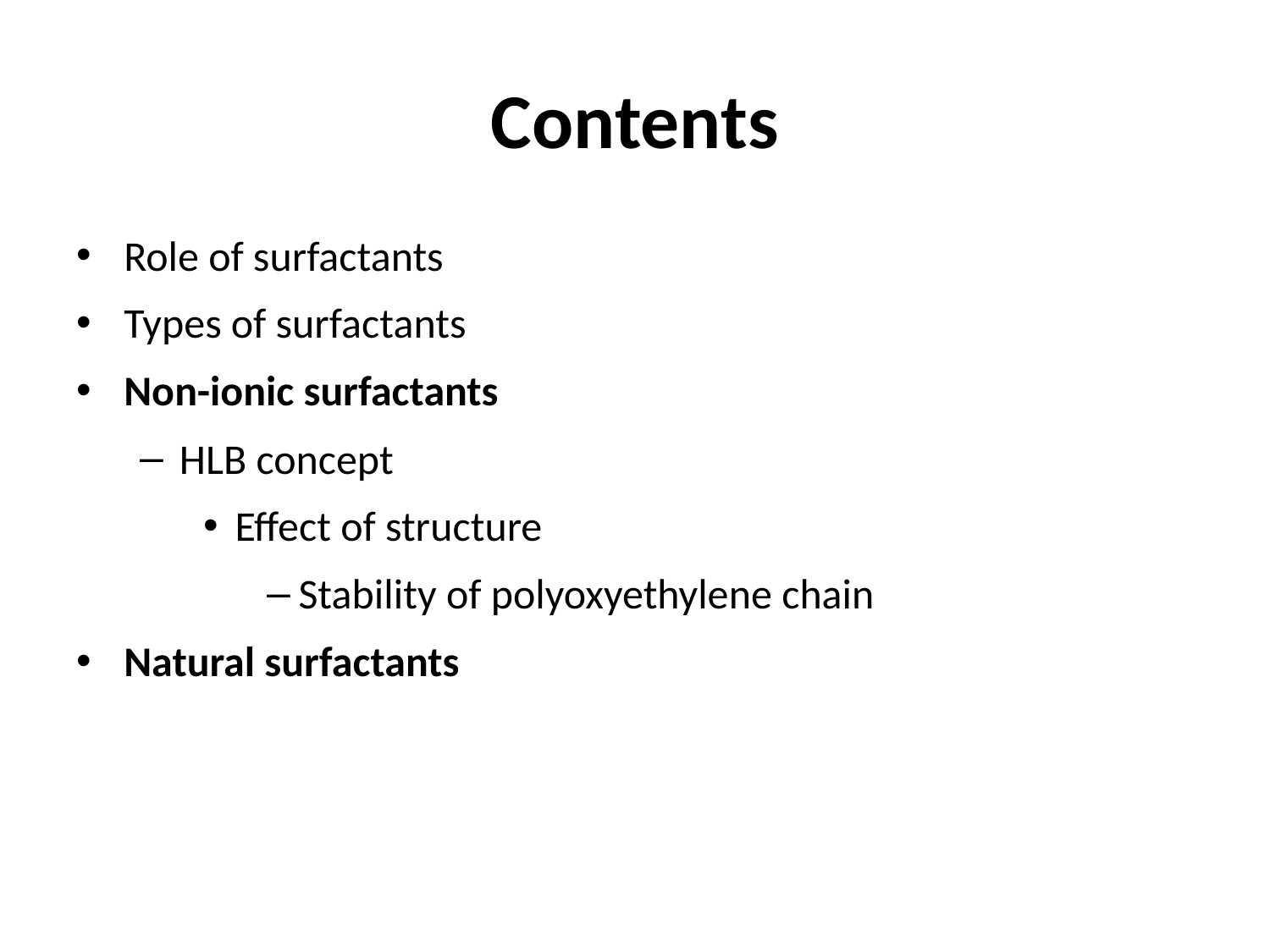

# Contents
Role of surfactants
Types of surfactants
Non-ionic surfactants
HLB concept
Effect of structure
Stability of polyoxyethylene chain
Natural surfactants
Physical Pharmacy 2
2